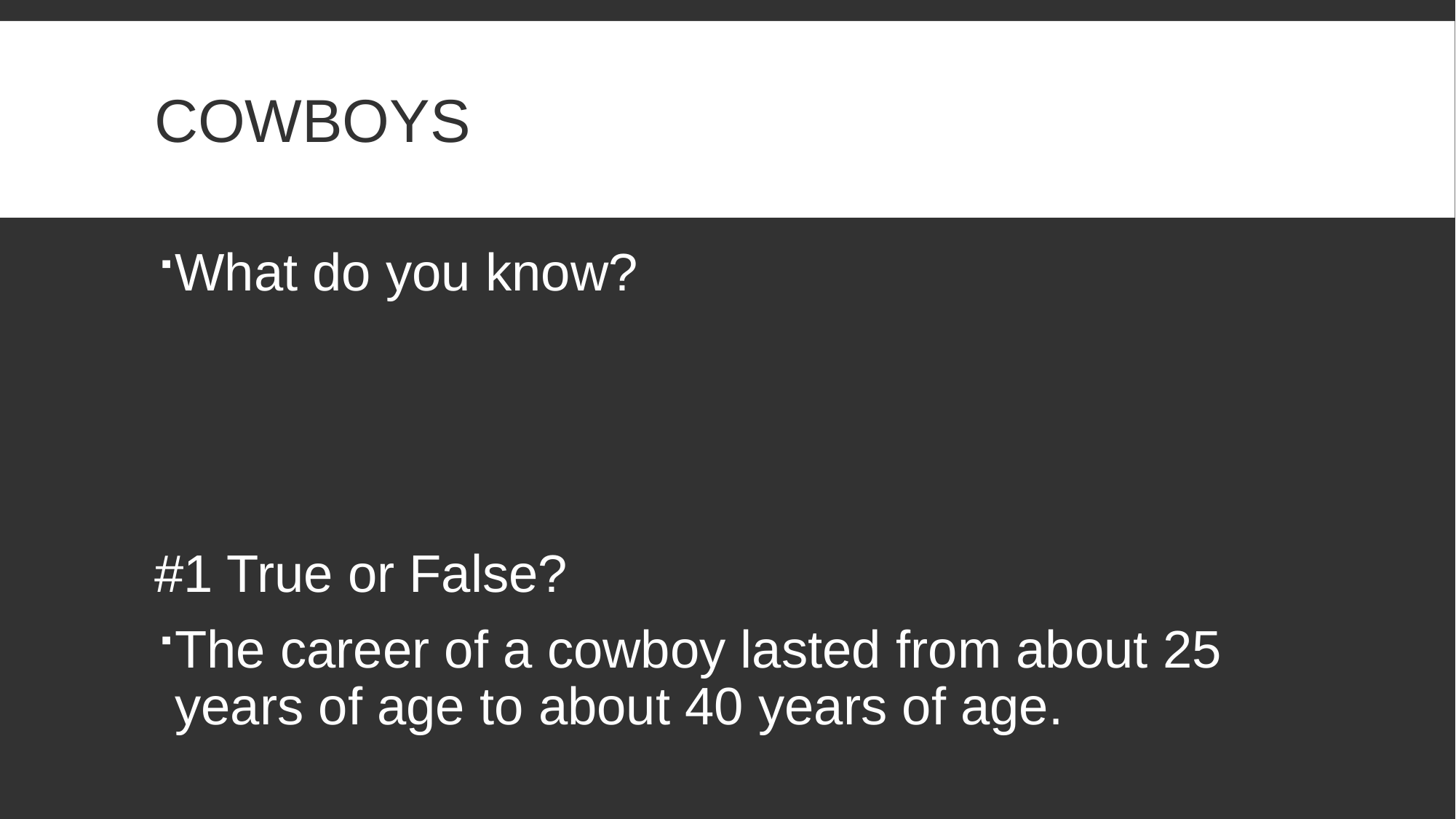

# Cowboys
What do you know?

#1 True or False?
The career of a cowboy lasted from about 25 years of age to about 40 years of age.